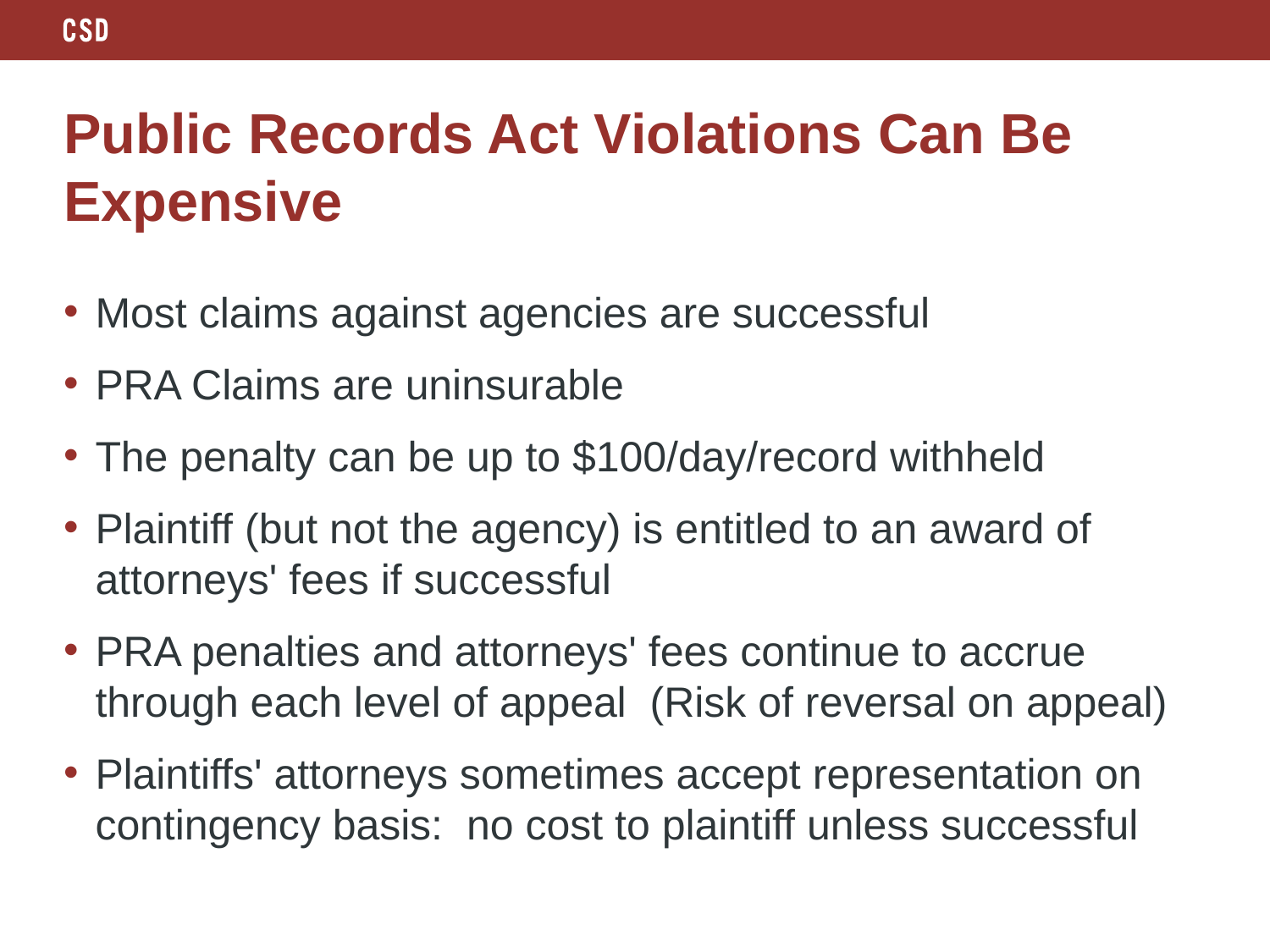

# Public Records Act Violations Can Be Expensive
Most claims against agencies are successful
PRA Claims are uninsurable
The penalty can be up to $100/day/record withheld
Plaintiff (but not the agency) is entitled to an award of attorneys' fees if successful
PRA penalties and attorneys' fees continue to accrue through each level of appeal  (Risk of reversal on appeal)
Plaintiffs' attorneys sometimes accept representation on contingency basis:  no cost to plaintiff unless successful